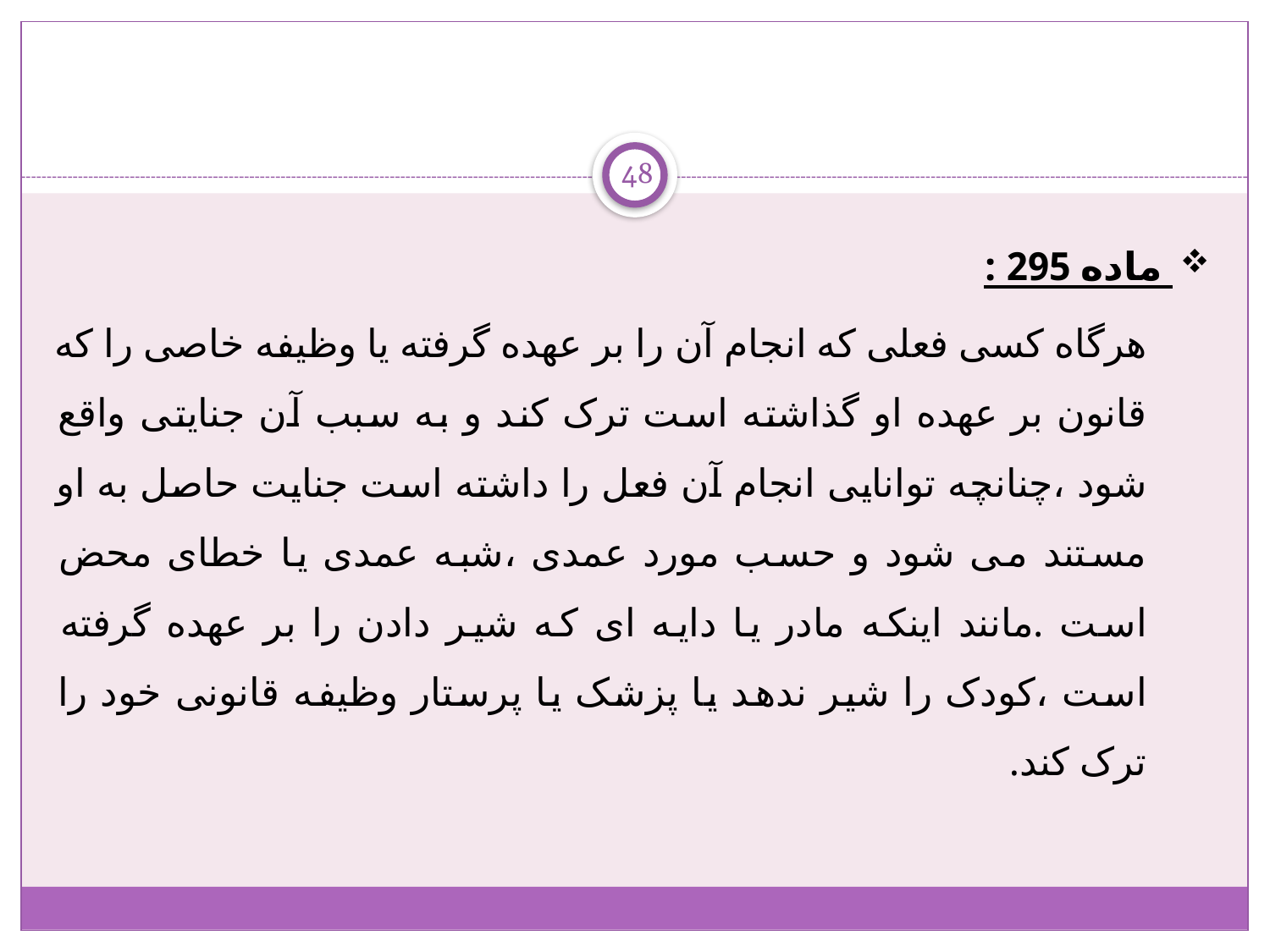

48
 ماده 295 :
      هرگاه کسی فعلی که انجام آن را بر عهده گرفته یا وظیفه خاصی را که قانون بر عهده او گذاشته است ترک کند و به سبب آن جنایتی واقع شود ،چنانچه توانایی انجام آن فعل را داشته است جنایت حاصل به او مستند می شود و حسب مورد عمدی ،شبه عمدی یا خطای محض است .مانند اینکه مادر یا دایه ای که شیر دادن را بر عهده گرفته است ،کودک را شیر ندهد یا پزشک یا پرستار وظیفه قانونی خود را ترک کند.